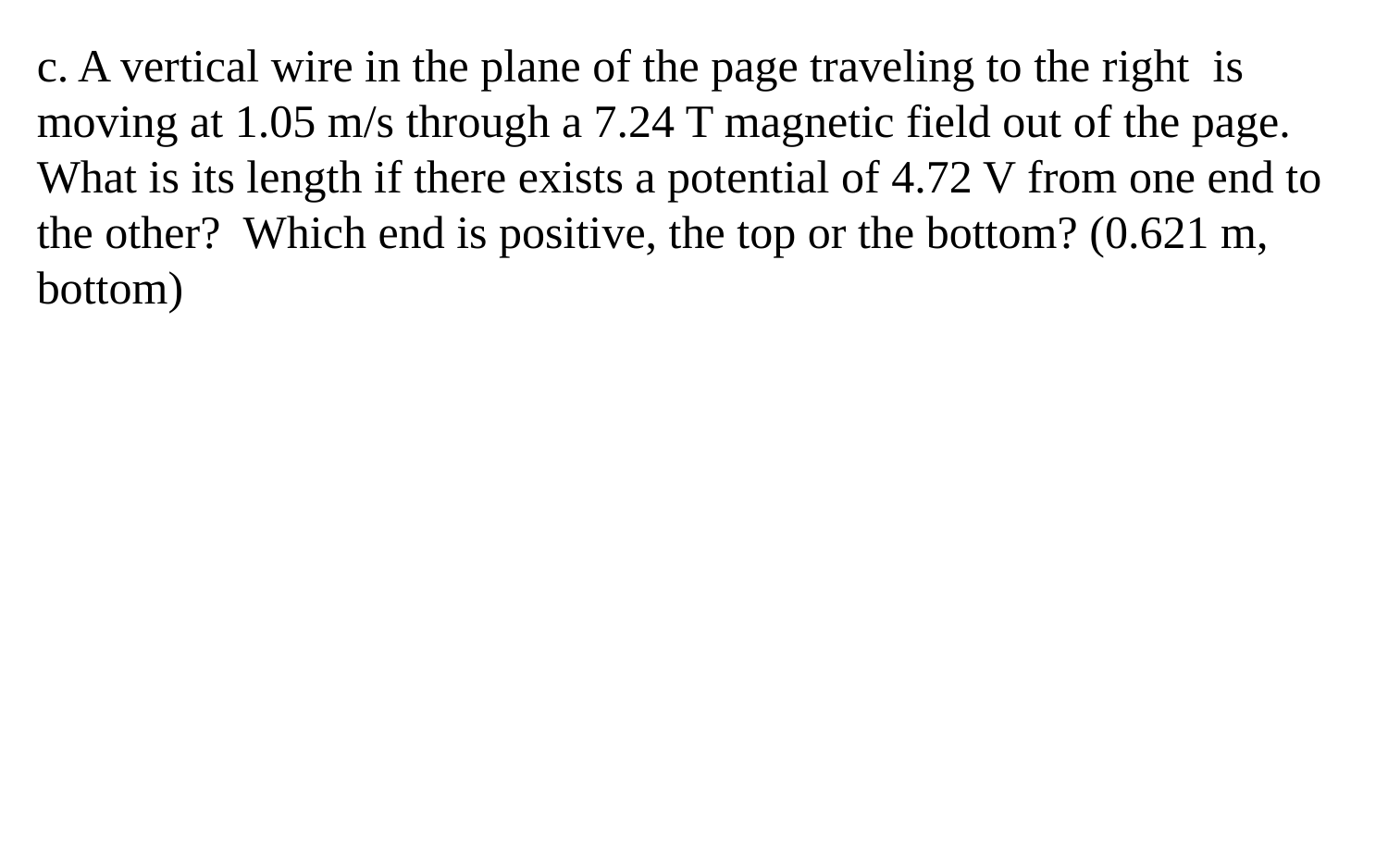

c. A vertical wire in the plane of the page traveling to the right  is moving at 1.05 m/s through a 7.24 T magnetic field out of the page.  What is its length if there exists a potential of 4.72 V from one end to the other?  Which end is positive, the top or the bottom? (0.621 m, bottom)